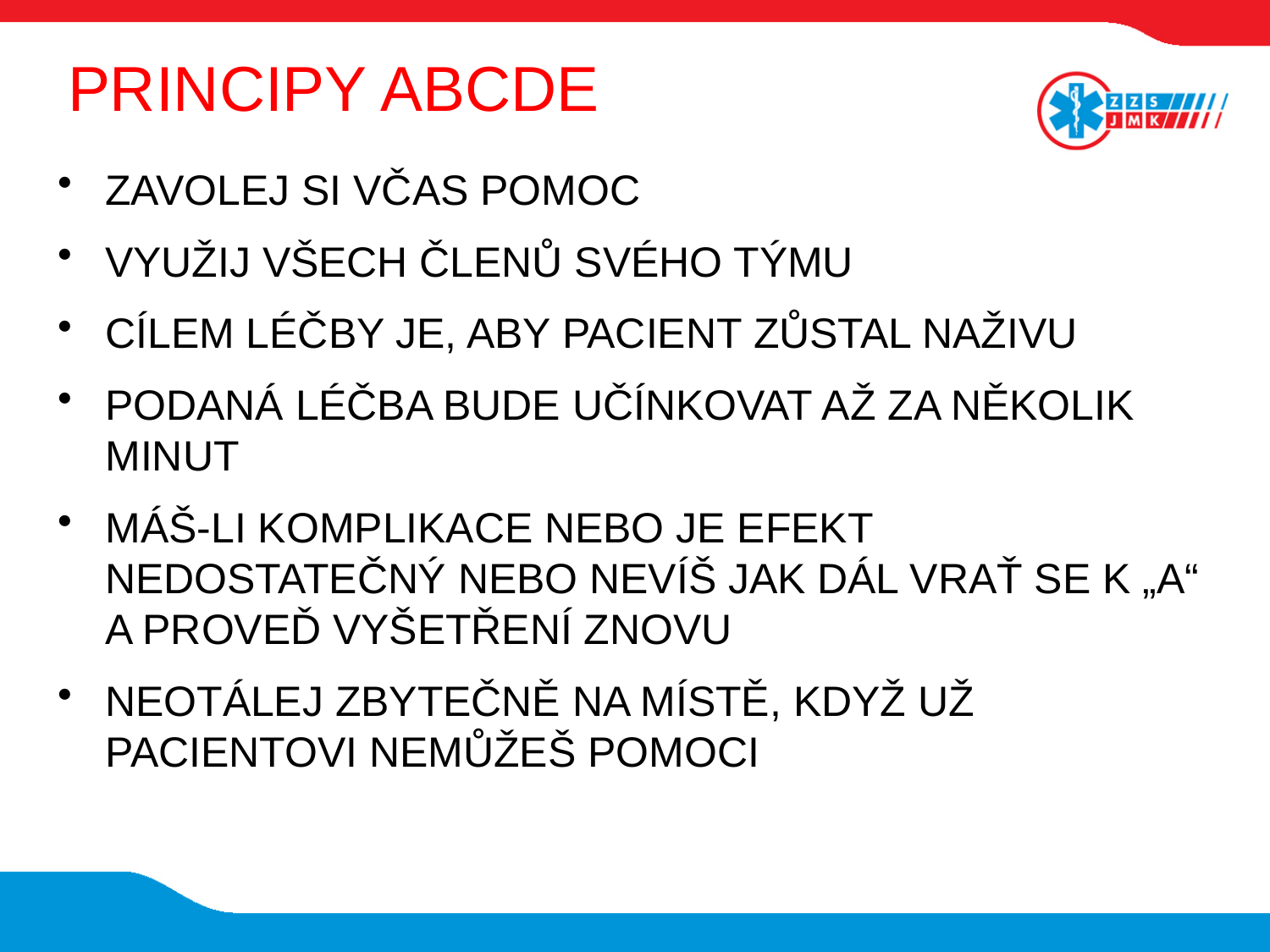

# PRINCIPY ABCDE
ZAVOLEJ SI VČAS POMOC
VYUŽIJ VŠECH ČLENŮ SVÉHO TÝMU
CÍLEM LÉČBY JE, ABY PACIENT ZŮSTAL NAŽIVU
PODANÁ LÉČBA BUDE UČÍNKOVAT AŽ ZA NĚKOLIK MINUT
MÁŠ-LI KOMPLIKACE NEBO JE EFEKT NEDOSTATEČNÝ NEBO NEVÍŠ JAK DÁL VRAŤ SE K „A“ A PROVEĎ VYŠETŘENÍ ZNOVU
NEOTÁLEJ ZBYTEČNĚ NA MÍSTĚ, KDYŽ UŽ PACIENTOVI NEMŮŽEŠ POMOCI